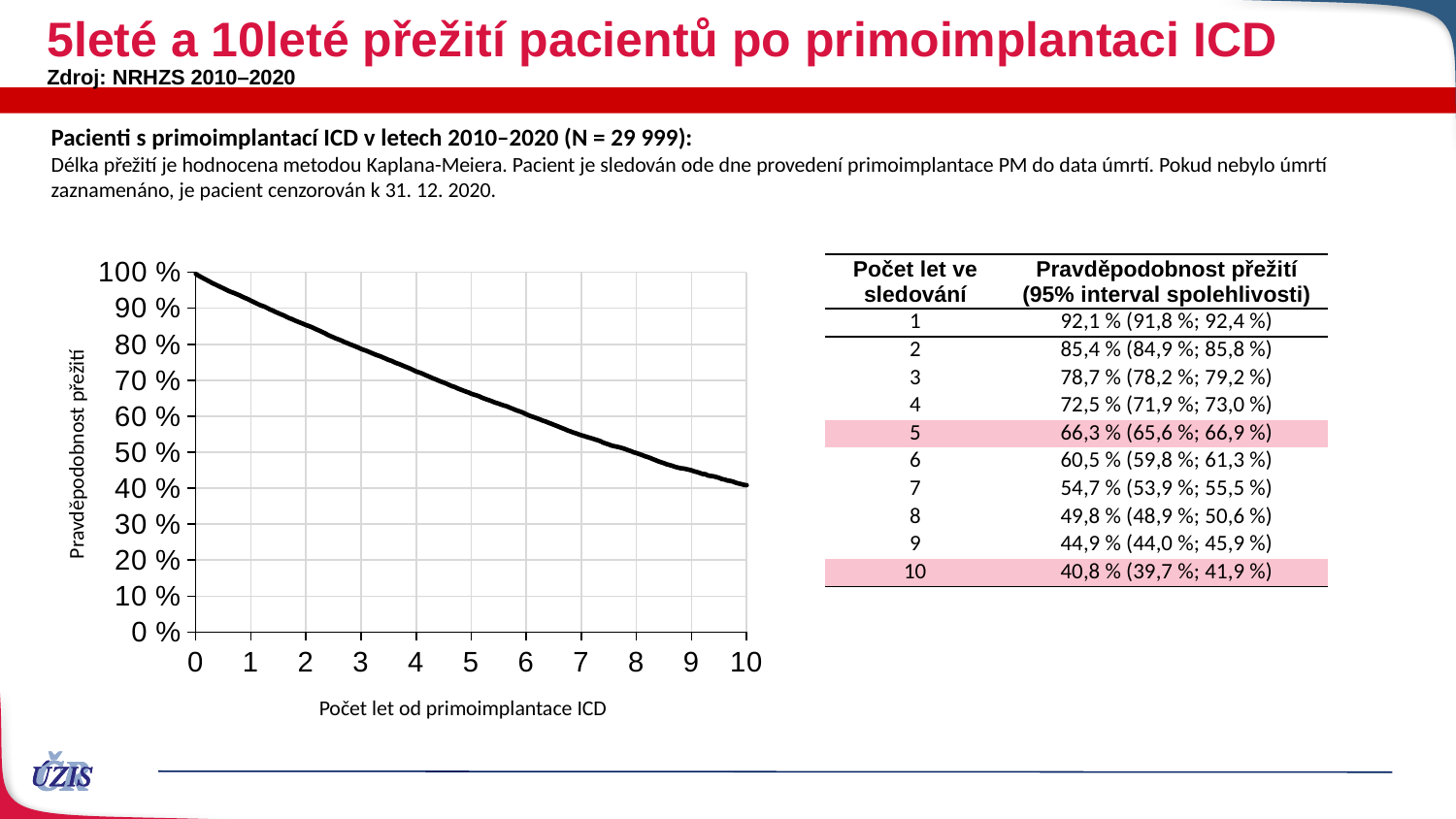

# 5leté a 10leté přežití pacientů po primoimplantaci ICD
Zdroj: NRHZS 2010–2020
Pacienti s primoimplantací ICD v letech 2010–2020 (N = 29 999):
Délka přežití je hodnocena metodou Kaplana-Meiera. Pacient je sledován ode dne provedení primoimplantace PM do data úmrtí. Pokud nebylo úmrtí zaznamenáno, je pacient cenzorován k 31. 12. 2020.

### Chart

| Category | Hodnoty osy Y |
|---|---|
| Počet let ve sledování | Pravděpodobnost přežití (95% interval spolehlivosti) |
| --- | --- |
| 1 | 92,1 % (91,8 %; 92,4 %) |
| 2 | 85,4 % (84,9 %; 85,8 %) |
| 3 | 78,7 % (78,2 %; 79,2 %) |
| 4 | 72,5 % (71,9 %; 73,0 %) |
| 5 | 66,3 % (65,6 %; 66,9 %) |
| 6 | 60,5 % (59,8 %; 61,3 %) |
| 7 | 54,7 % (53,9 %; 55,5 %) |
| 8 | 49,8 % (48,9 %; 50,6 %) |
| 9 | 44,9 % (44,0 %; 45,9 %) |
| 10 | 40,8 % (39,7 %; 41,9 %) |
Pravděpodobnost přežití
Počet let od primoimplantace ICD